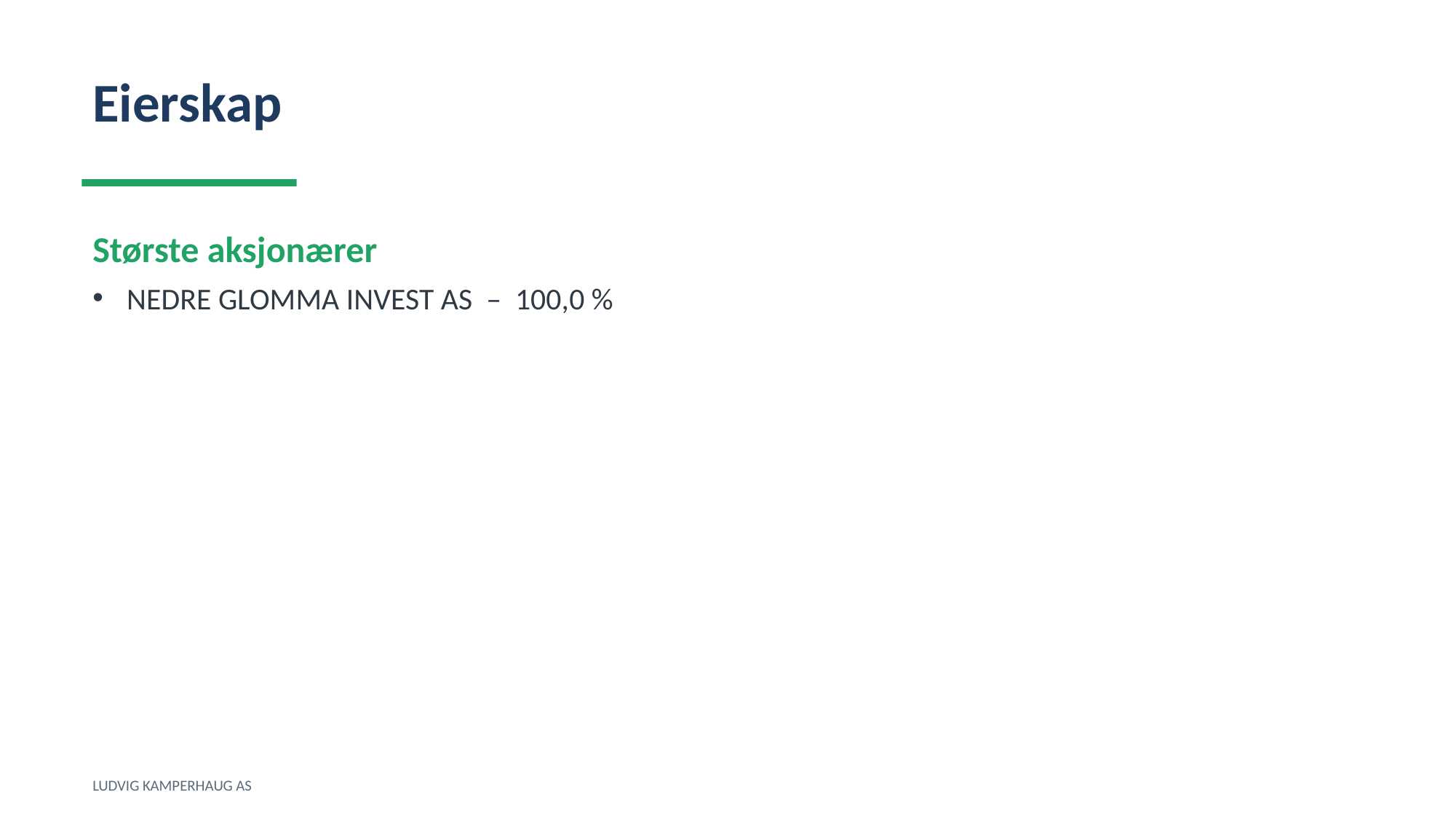

Eierskap

Største aksjonærer
NEDRE GLOMMA INVEST AS  –  100,0 %
LUDVIG KAMPERHAUG AS